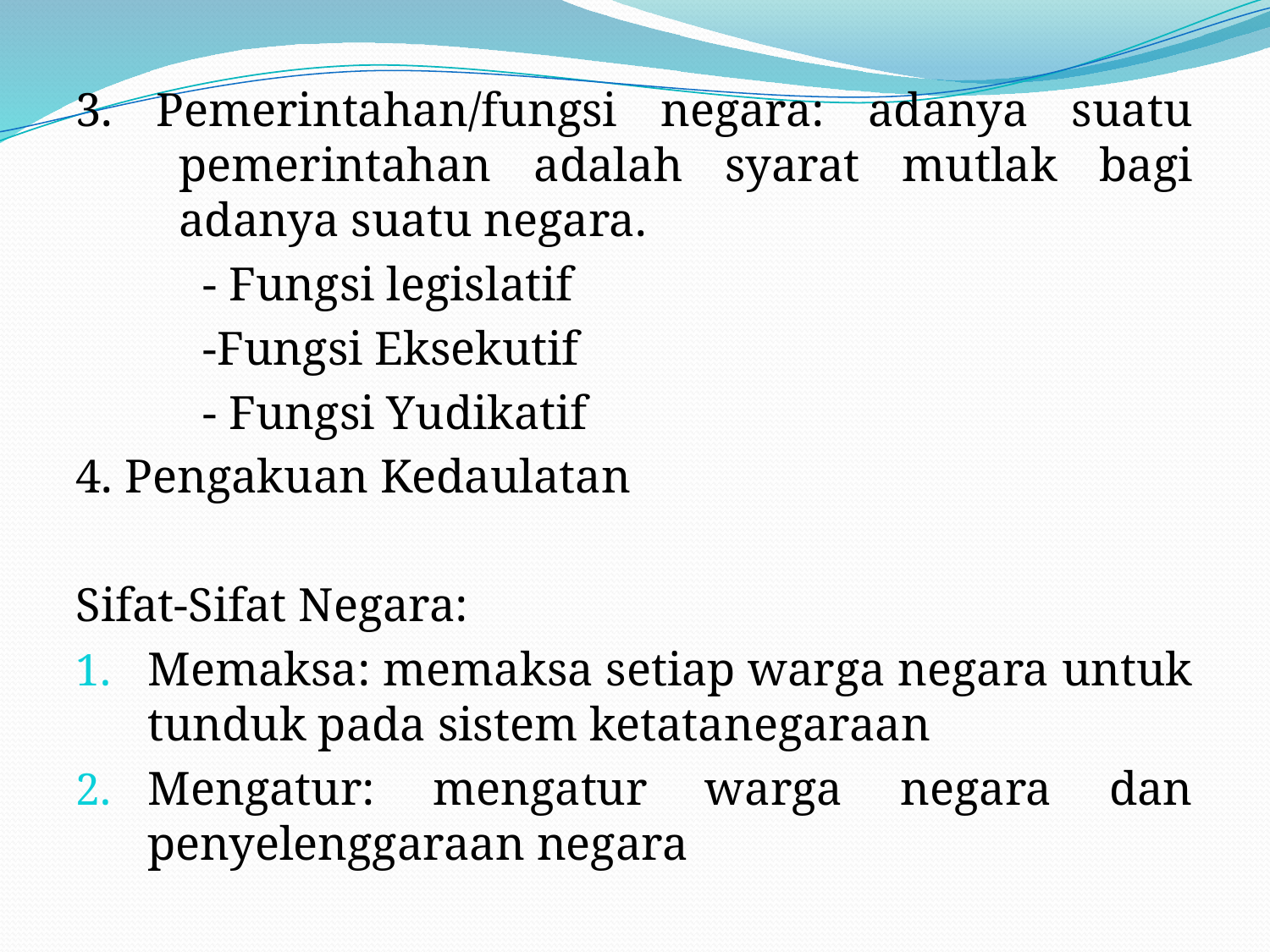

#
3. Pemerintahan/fungsi negara: adanya suatu pemerintahan adalah syarat mutlak bagi adanya suatu negara.
	- Fungsi legislatif
	-Fungsi Eksekutif
	- Fungsi Yudikatif
4. Pengakuan Kedaulatan

Sifat-Sifat Negara:
Memaksa: memaksa setiap warga negara untuk tunduk pada sistem ketatanegaraan
Mengatur: mengatur warga negara dan penyelenggaraan negara